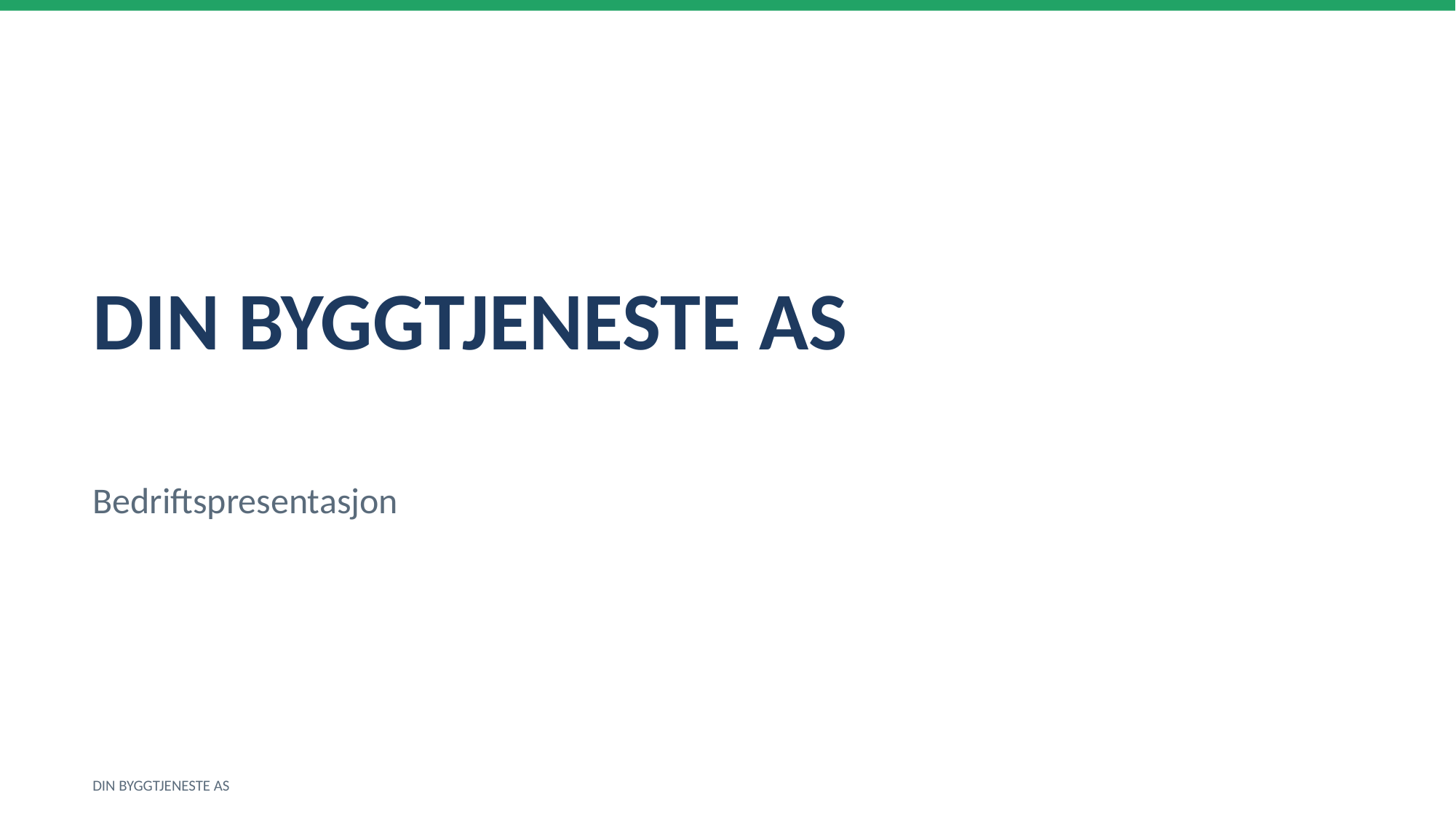

DIN BYGGTJENESTE AS
Bedriftspresentasjon
DIN BYGGTJENESTE AS